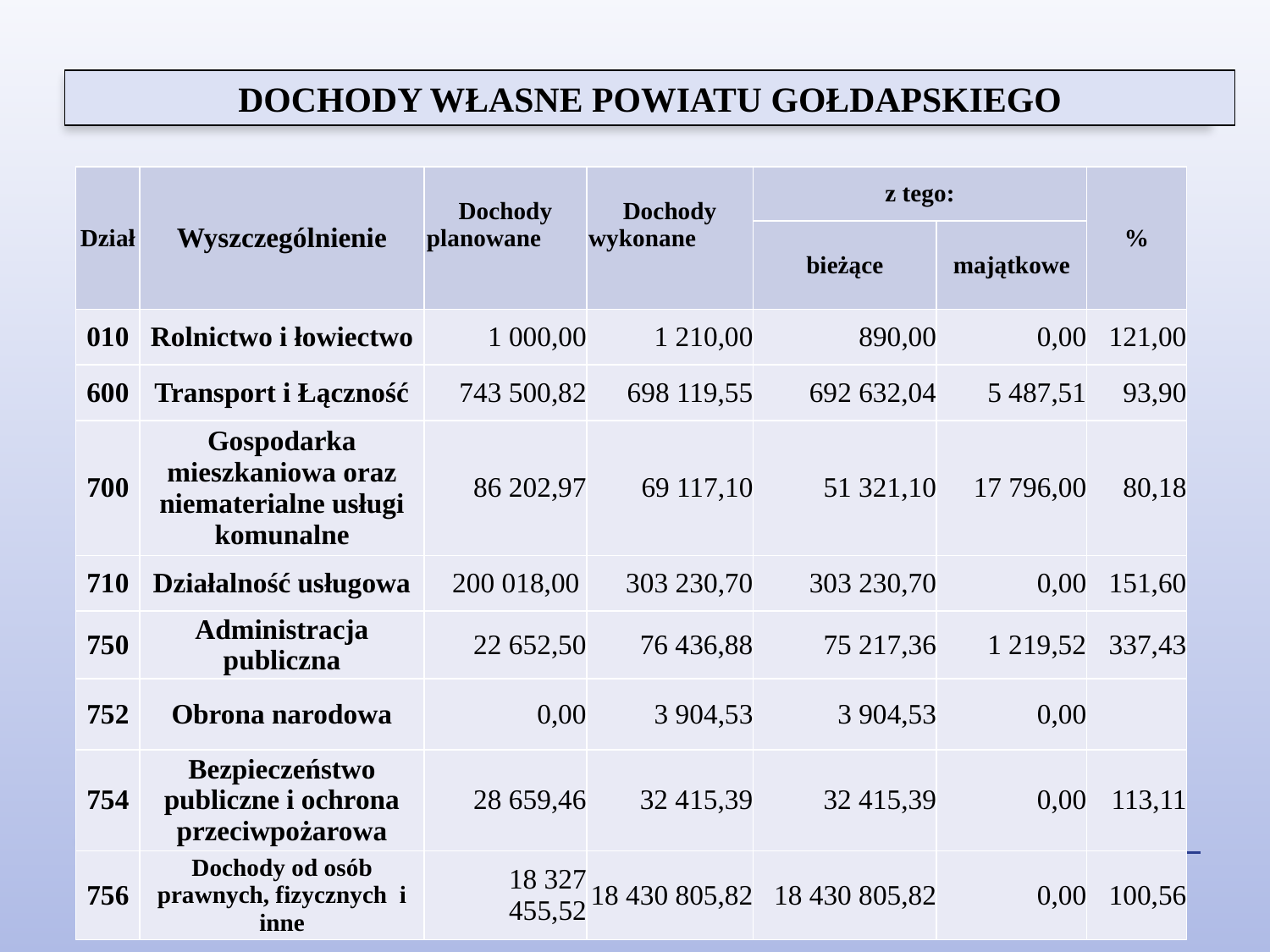

DOCHODY WŁASNE POWIATU GOŁDAPSKIEGO
| Dział | Wyszczególnienie | Dochody planowane | Dochody wykonane | z tego: |  | % |
| --- | --- | --- | --- | --- | --- | --- |
|  |  |  |  | bieżące | majątkowe |  |
| 010 | Rolnictwo i łowiectwo | 1 000,00 | 1 210,00 | 890,00 | 0,00 | 121,00 |
| 600 | Transport i Łączność | 743 500,82 | 698 119,55 | 692 632,04 | 5 487,51 | 93,90 |
| 700 | Gospodarka mieszkaniowa oraz niematerialne usługi komunalne | 86 202,97 | 69 117,10 | 51 321,10 | 17 796,00 | 80,18 |
| 710 | Działalność usługowa | 200 018,00 | 303 230,70 | 303 230,70 | 0,00 | 151,60 |
| 750 | Administracja publiczna | 22 652,50 | 76 436,88 | 75 217,36 | 1 219,52 | 337,43 |
| 752 | Obrona narodowa | 0,00 | 3 904,53 | 3 904,53 | 0,00 |  |
| 754 | Bezpieczeństwo publiczne i ochrona przeciwpożarowa | 28 659,46 | 32 415,39 | 32 415,39 | 0,00 | 113,11 |
| 756 | Dochody od osób prawnych, fizycznych i inne | 18 327 455,52 | 18 430 805,82 | 18 430 805,82 | 0,00 | 100,56 |
Zarząd Powiatu w Gołdapi